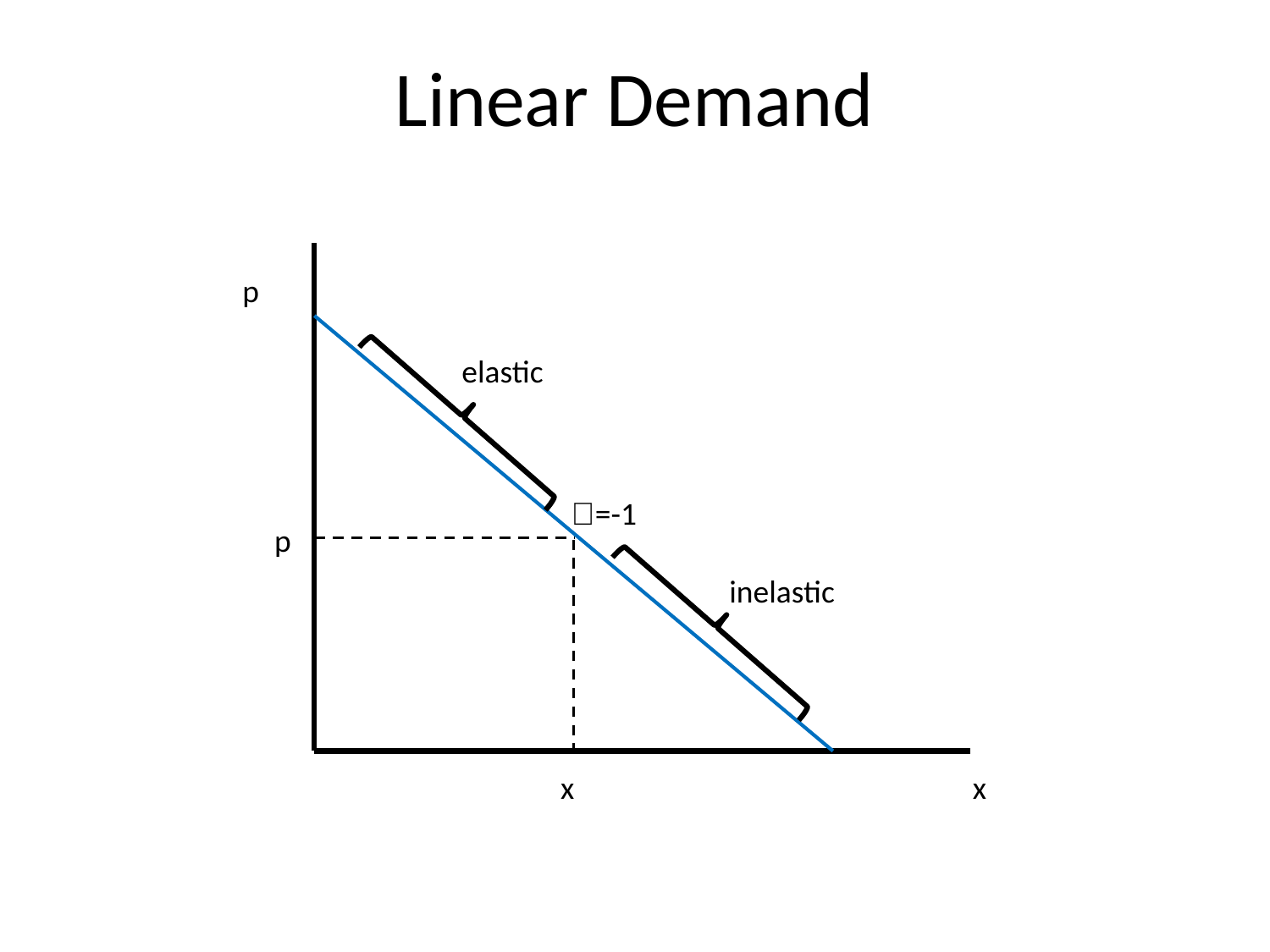

# Linear Demand
p

elastic
ε=-1

p
inelastic
x
x